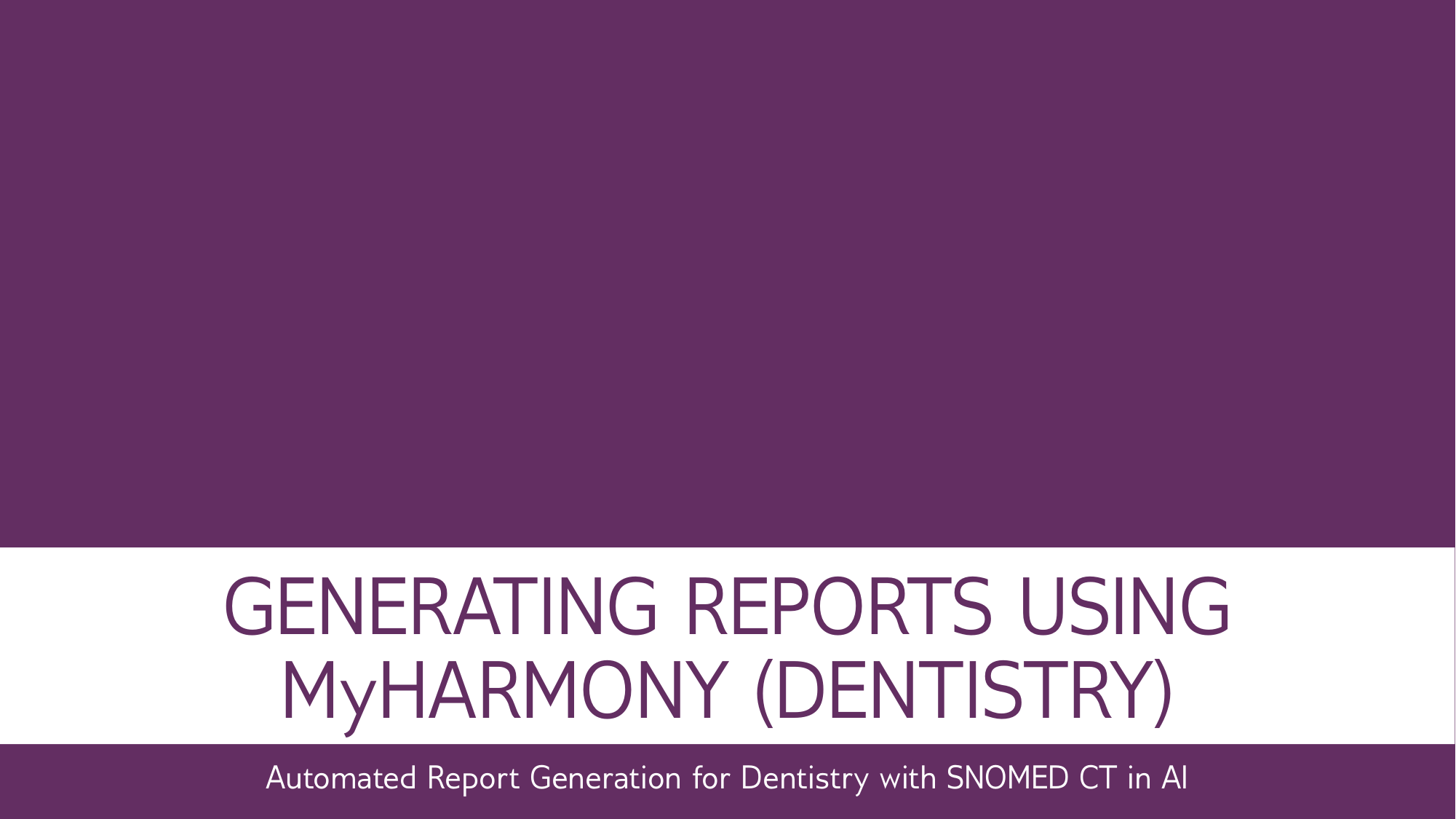

GENERATING REPORTS using MyHARMONY (dentistry)

Automated Report Generation for Dentistry with SNOMED CT in AI